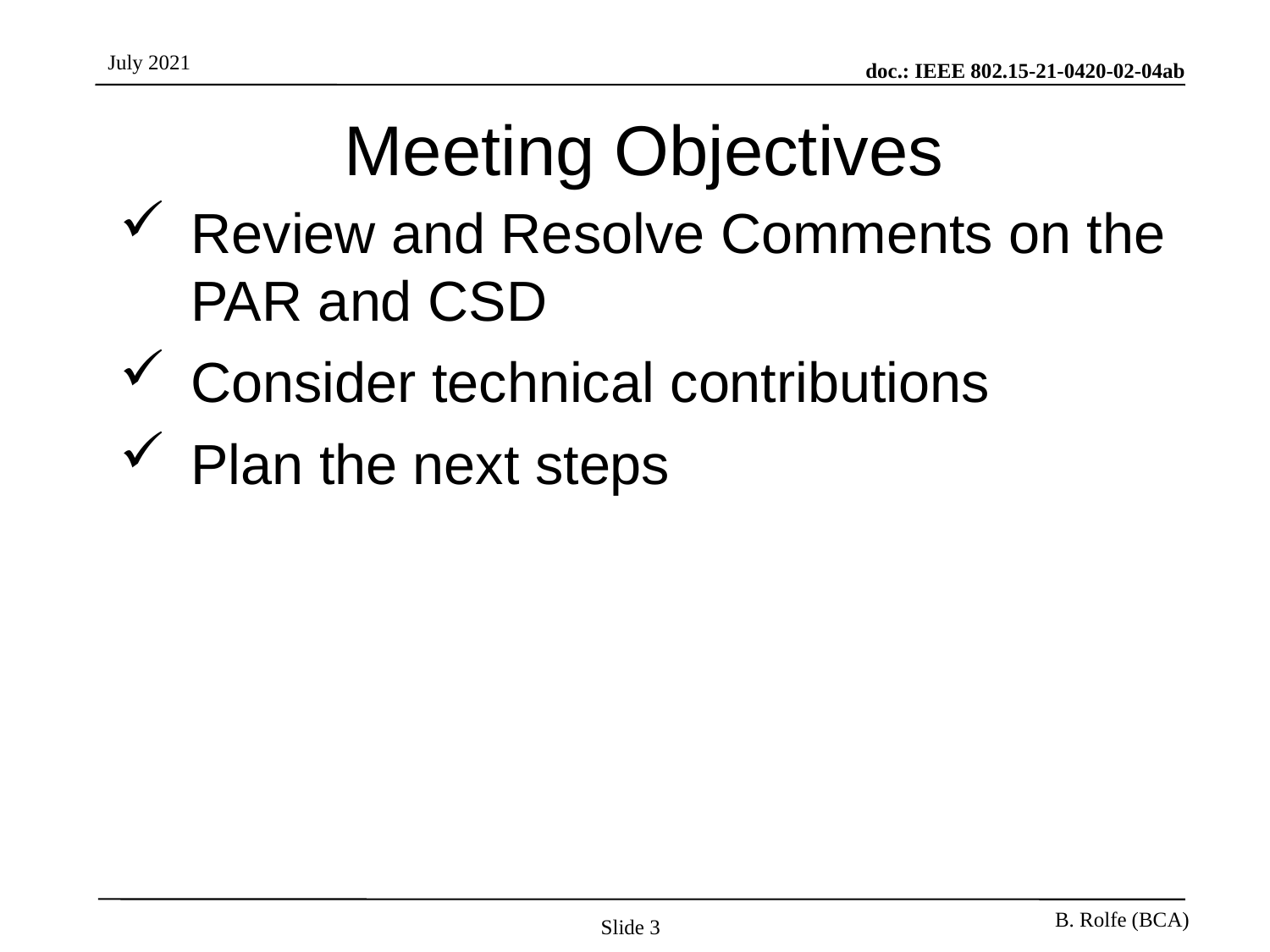

# Meeting Objectives
Review and Resolve Comments on the PAR and CSD
Consider technical contributions
Plan the next steps

Slide 3